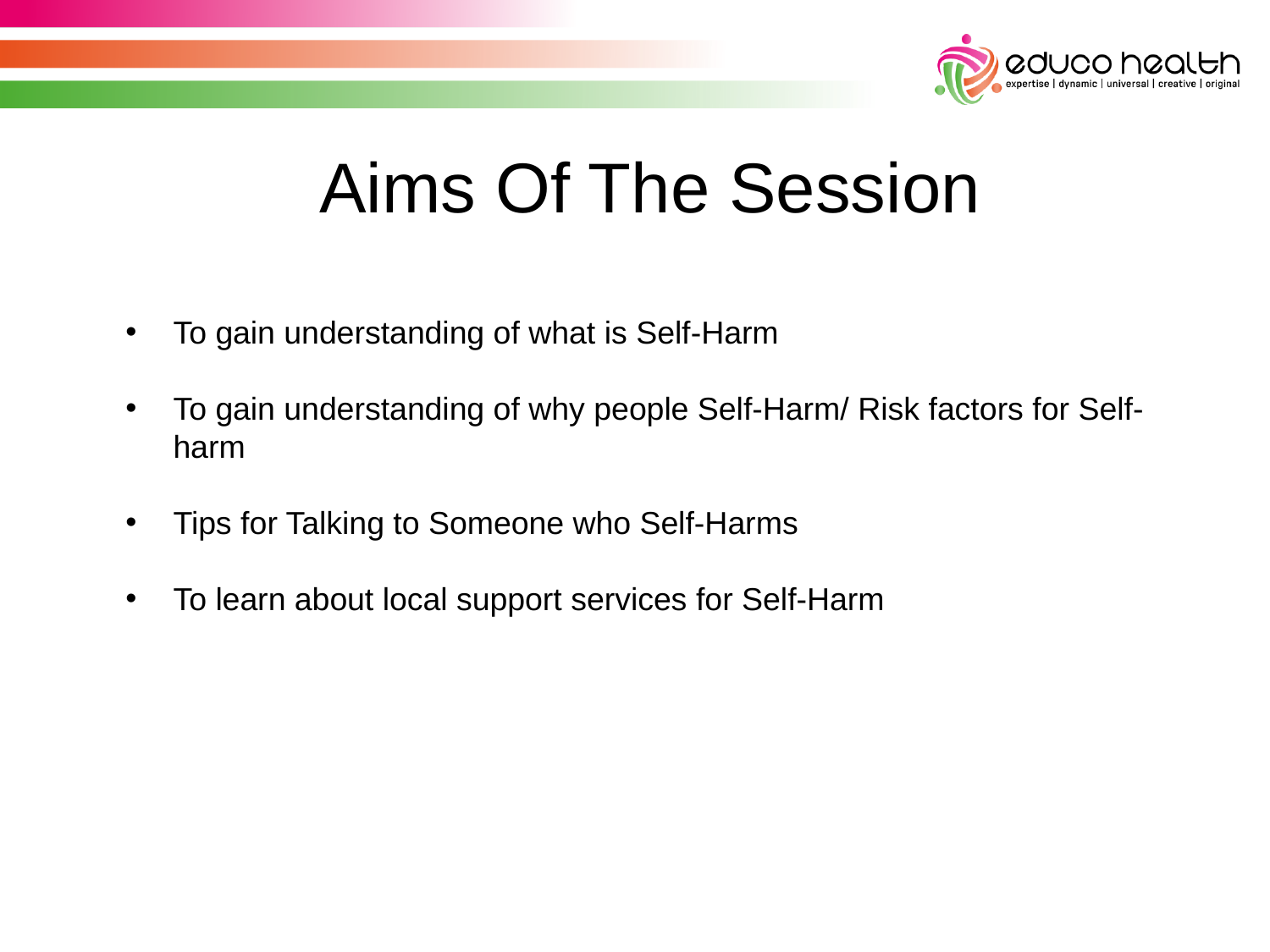

Aims Of The Session

To gain understanding of what is Self-Harm

To gain understanding of why people Self-Harm/ Risk factors for Self-harm

Tips for Talking to Someone who Self-Harms

To learn about local support services for Self-Harm